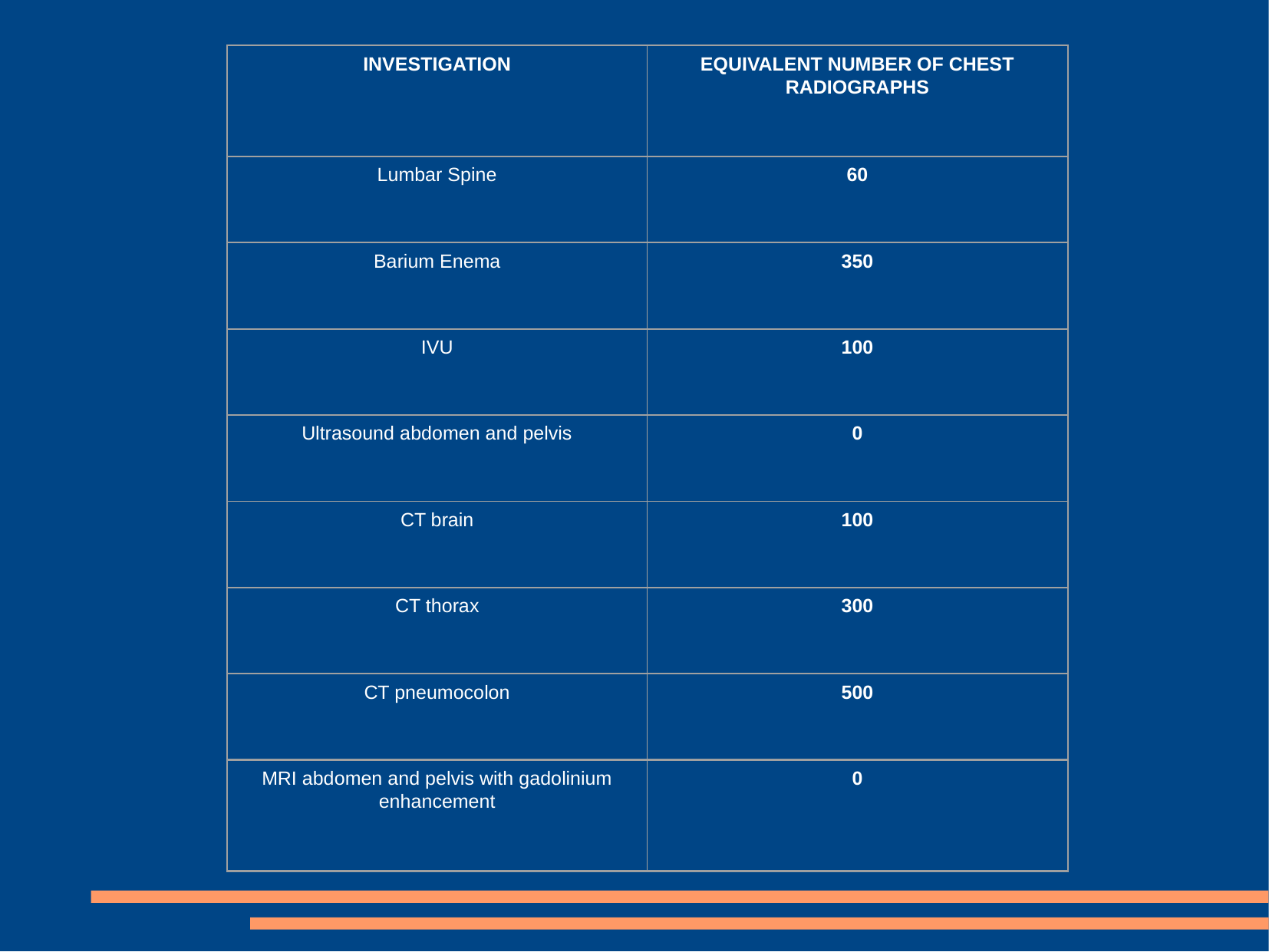

#

INVESTIGATION

EQUIVALENT NUMBER OF CHEST RADIOGRAPHS

Lumbar Spine

60

Barium Enema

350

IVU

100

Ultrasound abdomen and pelvis

0

CT brain

100

CT thorax

300

CT pneumocolon

500

MRI abdomen and pelvis with gadolinium enhancement

0